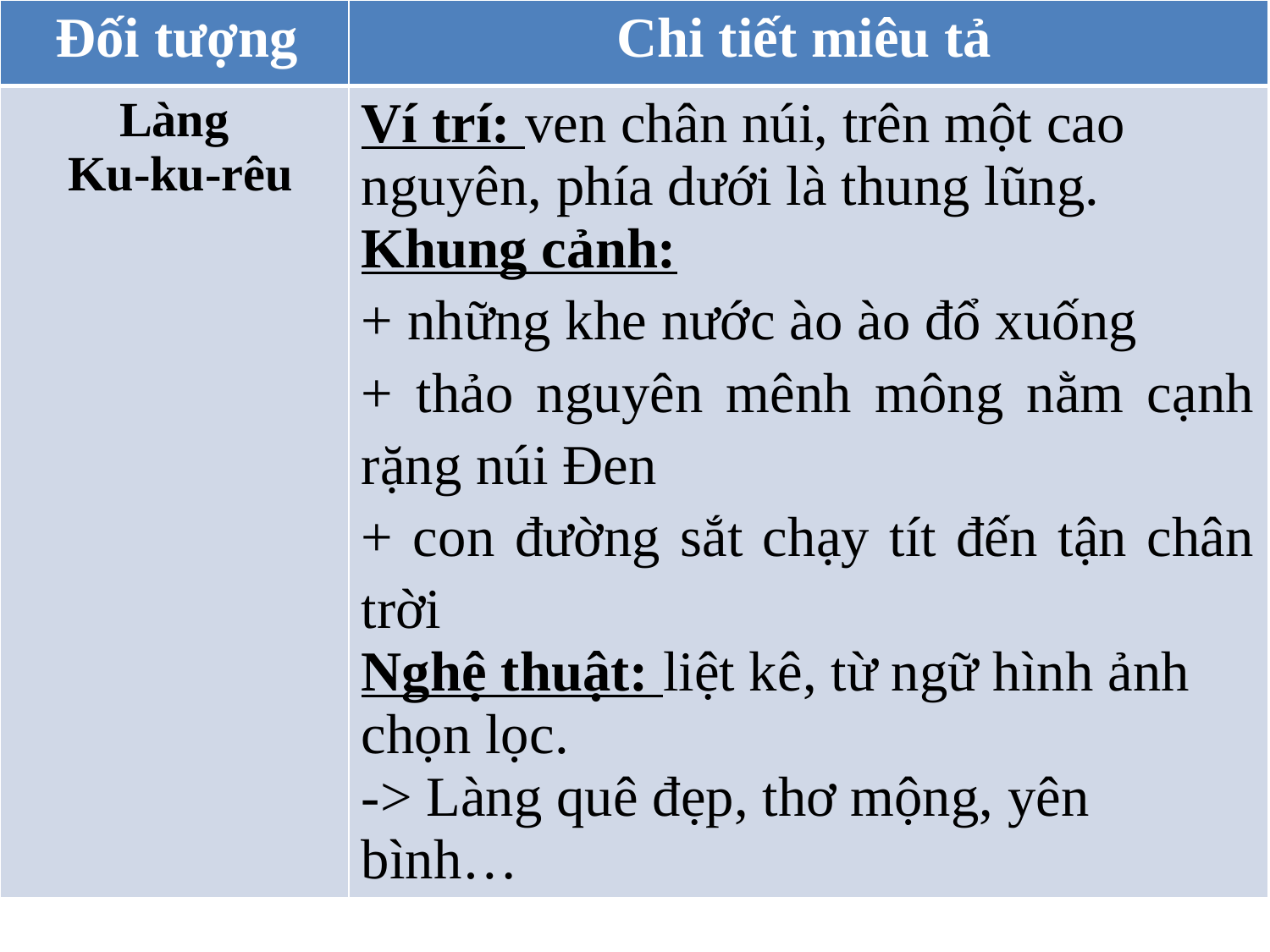

| Đối tượng | Chi tiết miêu tả |
| --- | --- |
| Làng Ku-ku-rêu | Ví trí: ven chân núi, trên một cao nguyên, phía dưới là thung lũng. Khung cảnh: + những khe nước ào ào đổ xuống + thảo nguyên mênh mông nằm cạnh rặng núi Đen + con đường sắt chạy tít đến tận chân trời Nghệ thuật: liệt kê, từ ngữ hình ảnh chọn lọc. -> Làng quê đẹp, thơ mộng, yên bình… |